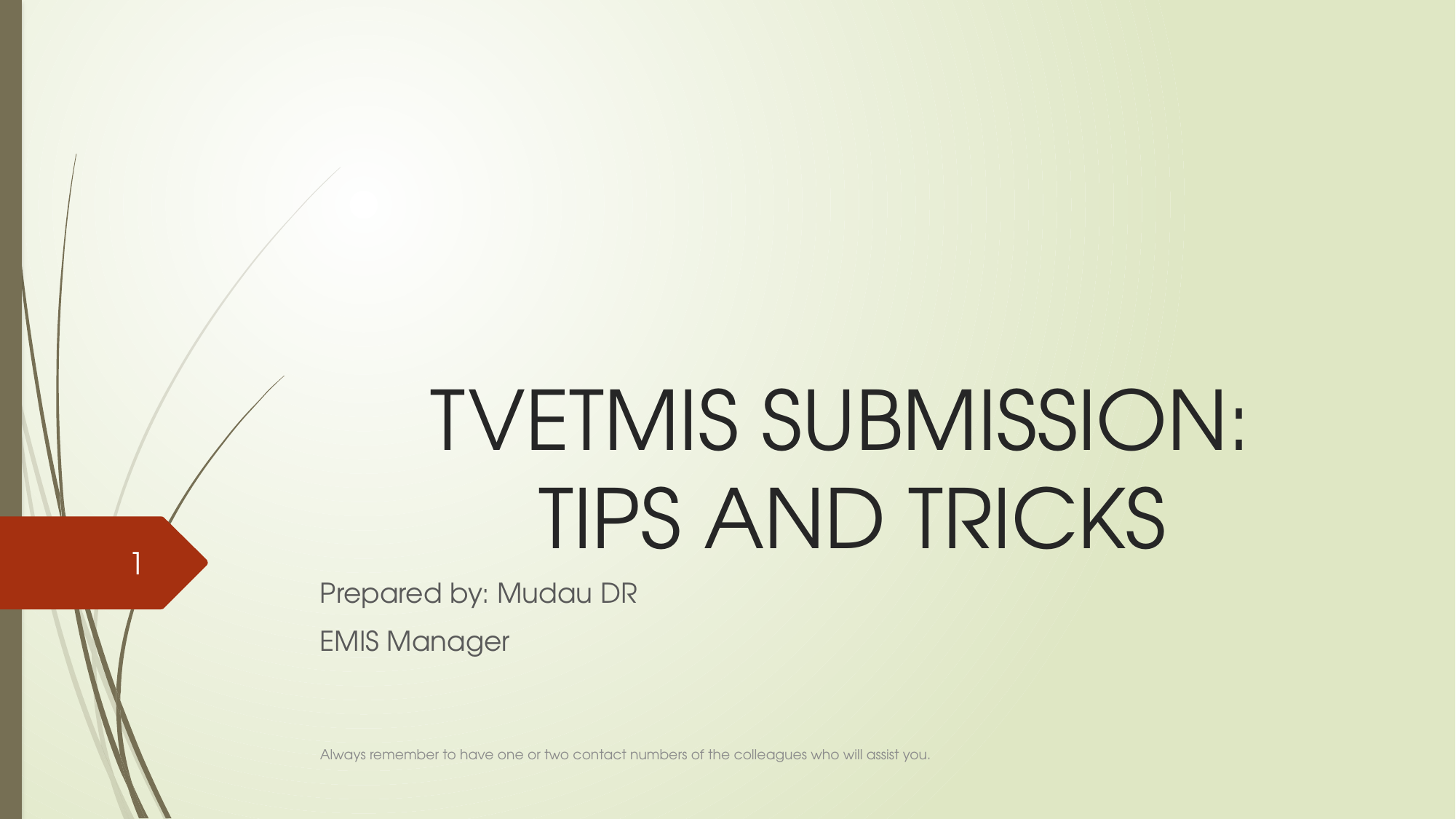

# TVETMIS SUBMISSION: TIPS AND TRICKS
1
Prepared by: Mudau DR
EMIS Manager
Always remember to have one or two contact numbers of the colleagues who will assist you.